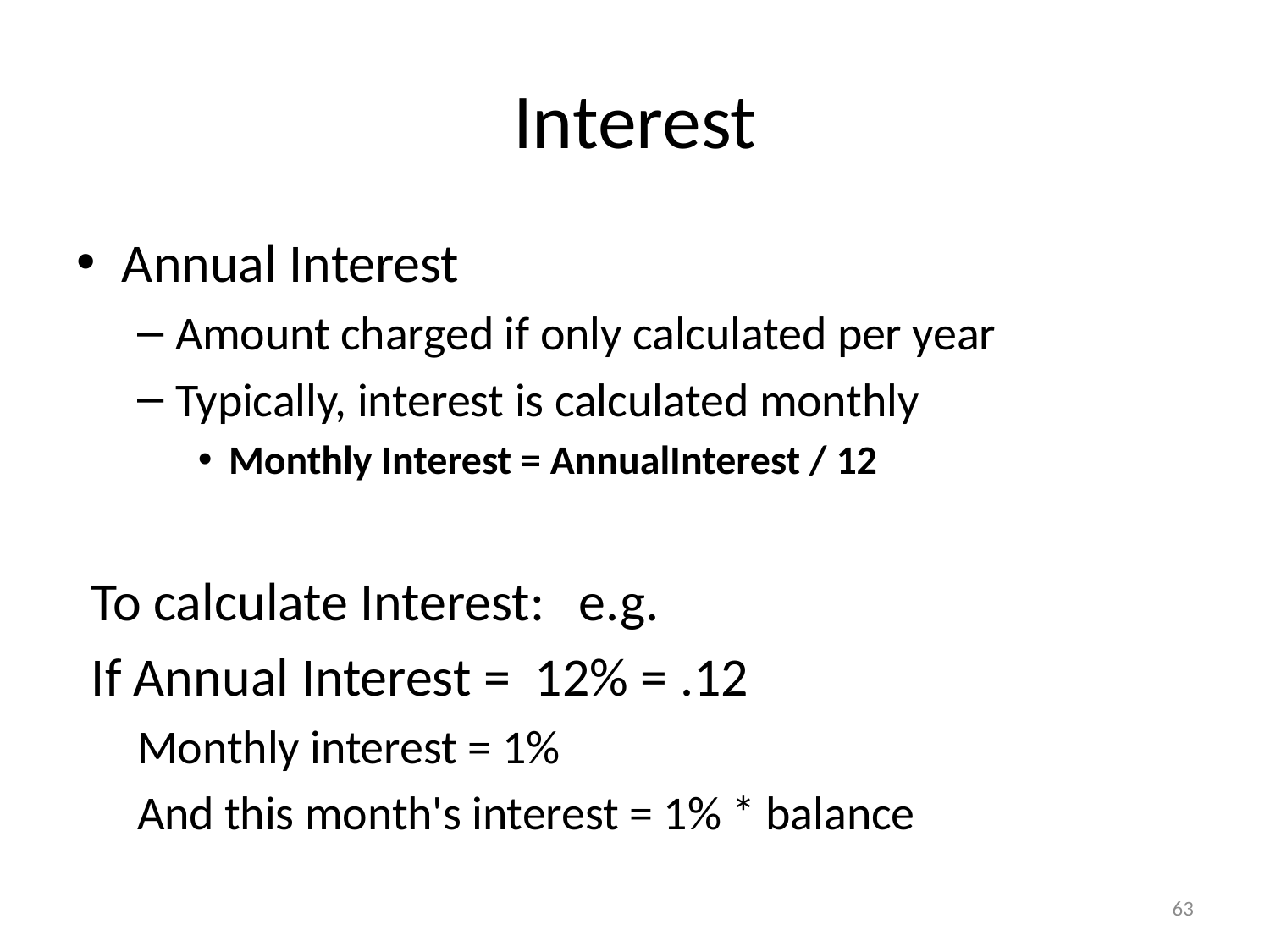

# Interest
Annual Interest
Amount charged if only calculated per year
Typically, interest is calculated monthly
Monthly Interest = AnnualInterest / 12

To calculate Interest:	e.g.
	If Annual Interest =  12% = .12
		Monthly interest = 1%
	And this month's interest = 1% * balance

63